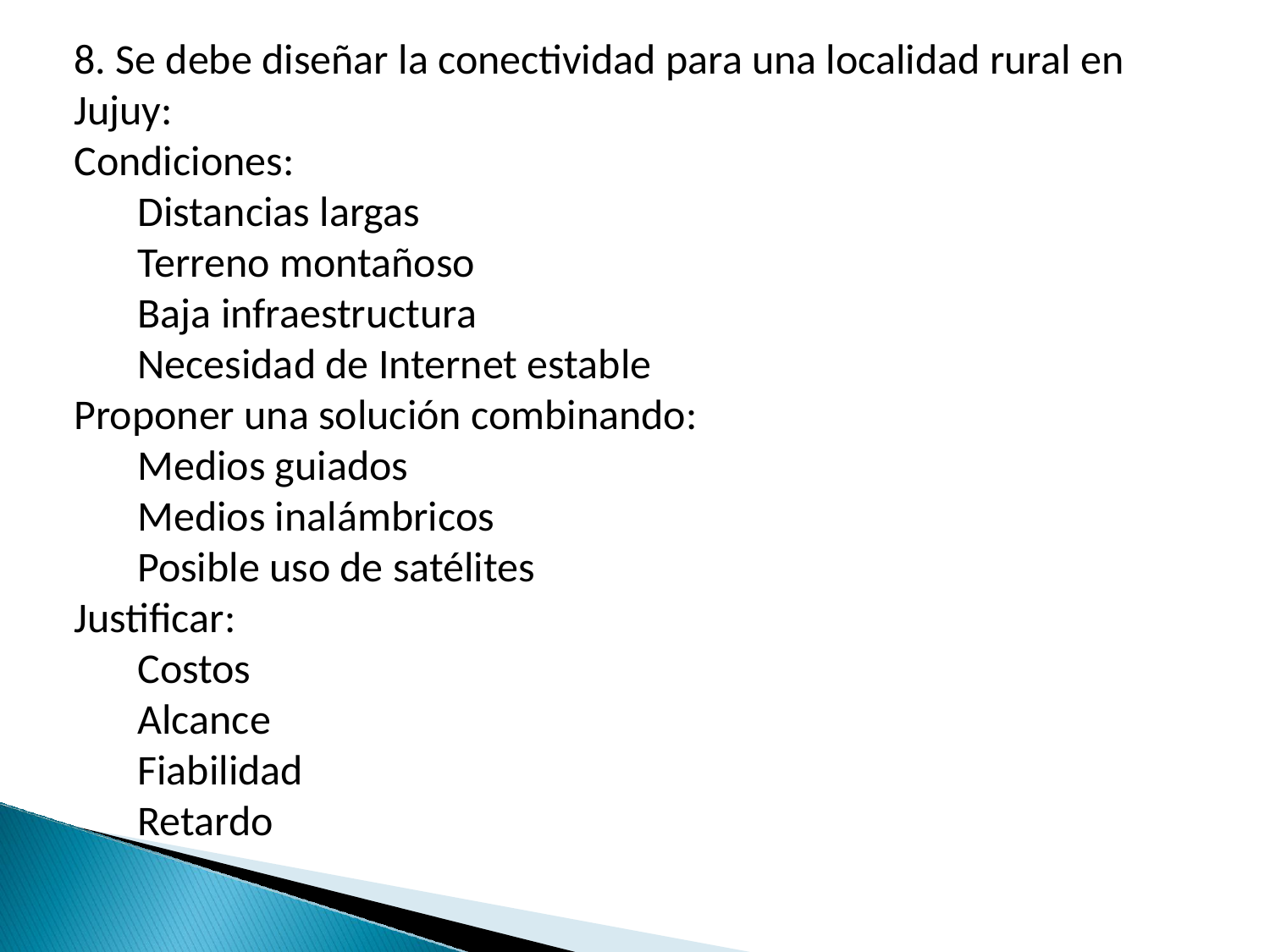

8. Se debe diseñar la conectividad para una localidad rural en Jujuy:
Condiciones:
Distancias largas
Terreno montañoso
Baja infraestructura
Necesidad de Internet estable
Proponer una solución combinando:
Medios guiados
Medios inalámbricos
Posible uso de satélites
Justificar:
Costos
Alcance
Fiabilidad
Retardo